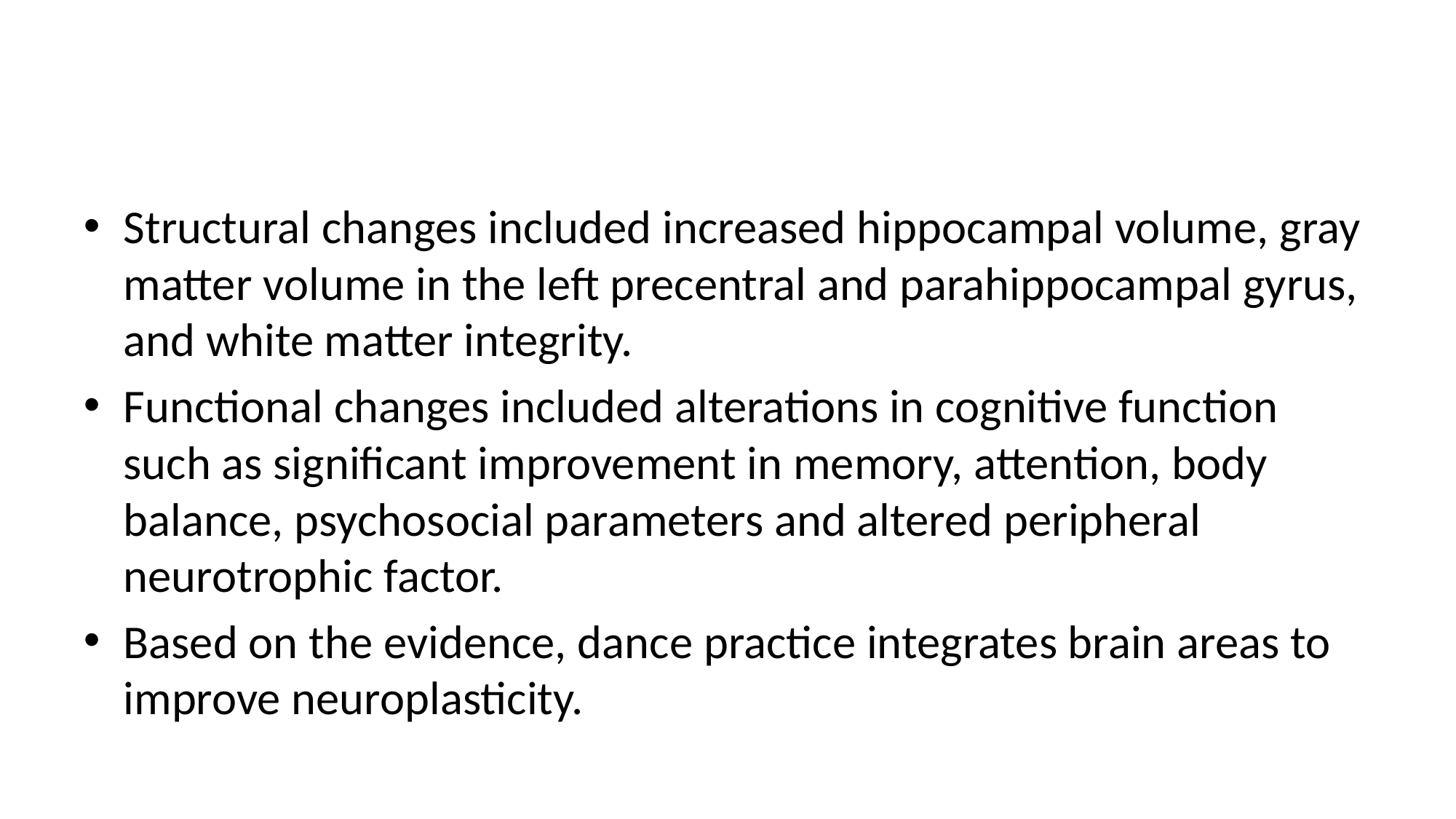

#
Structural changes included increased hippocampal volume, gray matter volume in the left precentral and parahippocampal gyrus, and white matter integrity.
Functional changes included alterations in cognitive function such as significant improvement in memory, attention, body balance, psychosocial parameters and altered peripheral neurotrophic factor.
Based on the evidence, dance practice integrates brain areas to improve neuroplasticity.